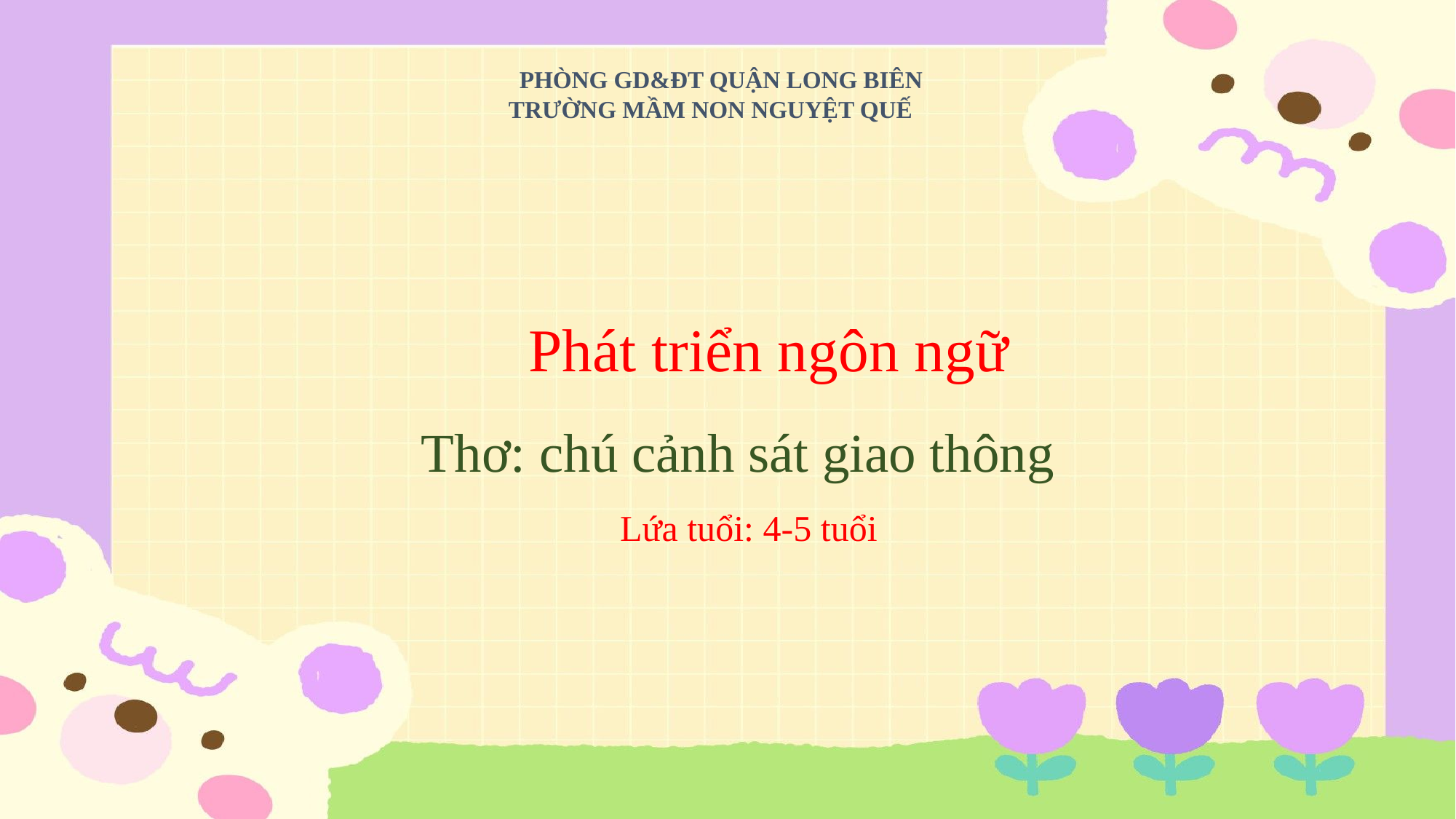

# PHÒNG GD&ĐT QUẬN LONG BIÊN TRƯỜNG MẦM NON NGUYỆT QUẾ
  Phát triển ngôn ngữ
 Thơ: chú cảnh sát giao thông
    Lứa tuổi: 4-5 tuổi